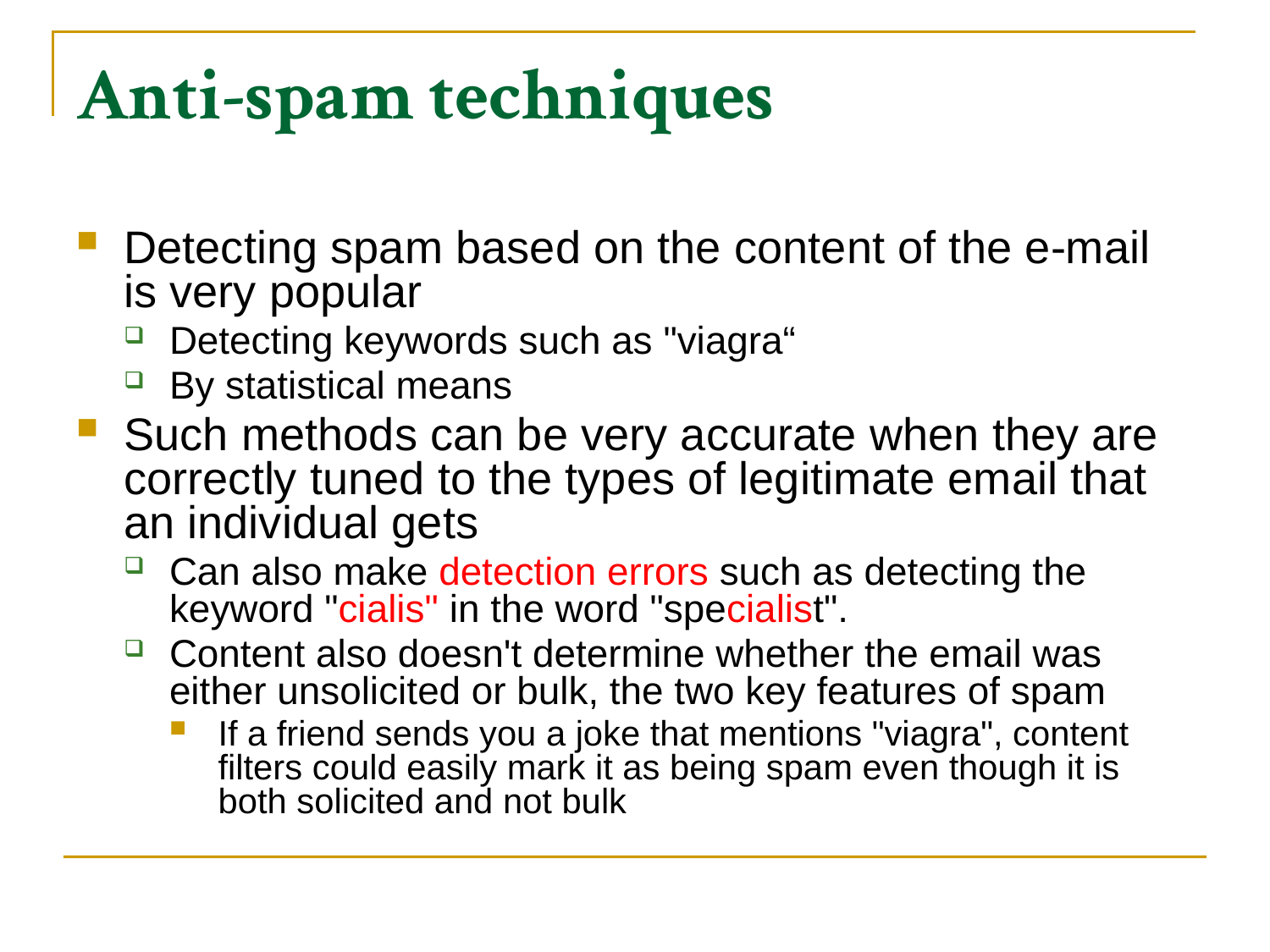

# Anti-spam techniques
Detecting spam based on the content of the e-mail is very popular
Detecting keywords such as "viagra“
By statistical means
Such methods can be very accurate when they are correctly tuned to the types of legitimate email that an individual gets
Can also make detection errors such as detecting the keyword "cialis" in the word "specialist".
Content also doesn't determine whether the email was either unsolicited or bulk, the two key features of spam
If a friend sends you a joke that mentions "viagra", content filters could easily mark it as being spam even though it is both solicited and not bulk